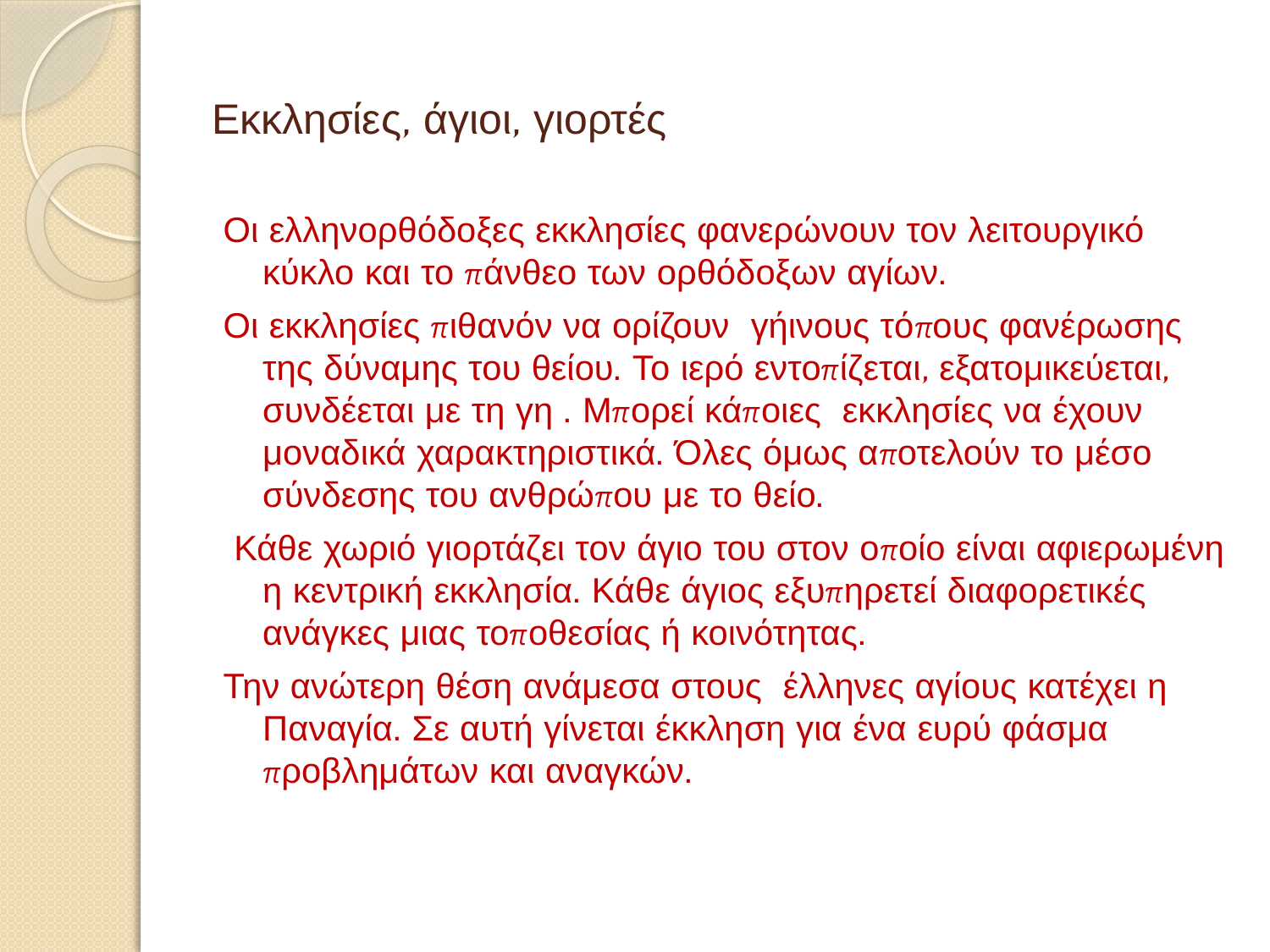

# Εκκλησίες, άγιοι, γιορτές
Οι ελληνορθόδοξες εκκλησίες φανερώνουν τον λειτουργικό κύκλο και το πάνθεο των ορθόδοξων αγίων.
Οι εκκλησίες πιθανόν να ορίζουν  γήινους τόπους φανέρωσης της δύναμης του θείου. Το ιερό εντοπίζεται, εξατομικεύεται, συνδέεται με τη γη . Μπορεί κάποιες  εκκλησίες να έχουν μοναδικά χαρακτηριστικά. Όλες όμως αποτελούν το μέσο σύνδεσης του ανθρώπου με το θείο.
 Κάθε χωριό γιορτάζει τον άγιο του στον οποίο είναι αφιερωμένη η κεντρική εκκλησία. Κάθε άγιος εξυπηρετεί διαφορετικές ανάγκες μιας τοποθεσίας ή κοινότητας.
Την ανώτερη θέση ανάμεσα στους  έλληνες αγίους κατέχει η Παναγία. Σε αυτή γίνεται έκκληση για ένα ευρύ φάσμα προβλημάτων και αναγκών.